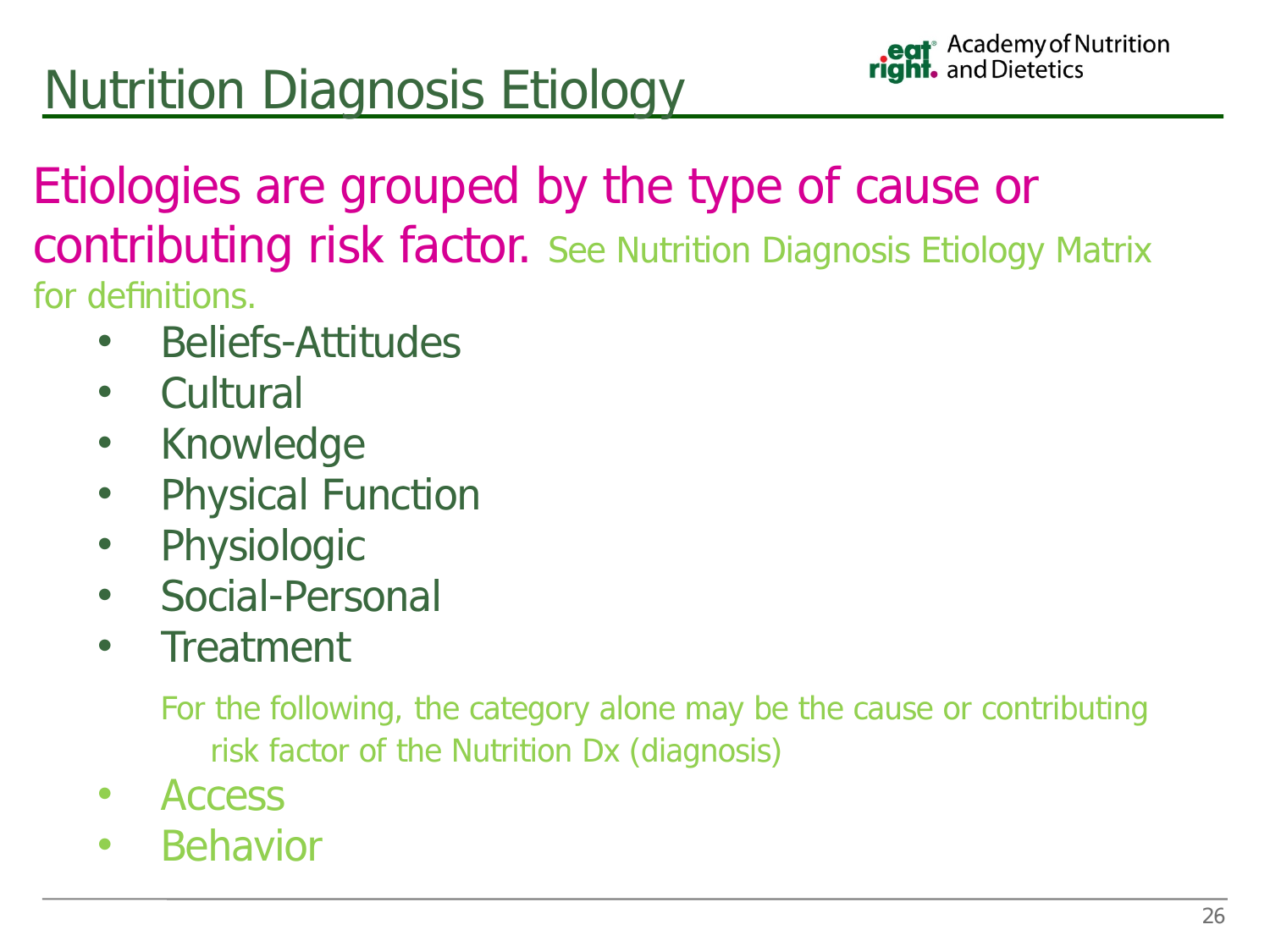

# Nutrition Diagnosis Etiology
Etiologies are grouped by the type of cause or contributing risk factor. See Nutrition Diagnosis Etiology Matrix for definitions.
Beliefs-Attitudes
Cultural
Knowledge
Physical Function
Physiologic
Social-Personal
Treatment
	For the following, the category alone may be the cause or contributing 	       risk factor of the Nutrition Dx (diagnosis)
Access
Behavior

26